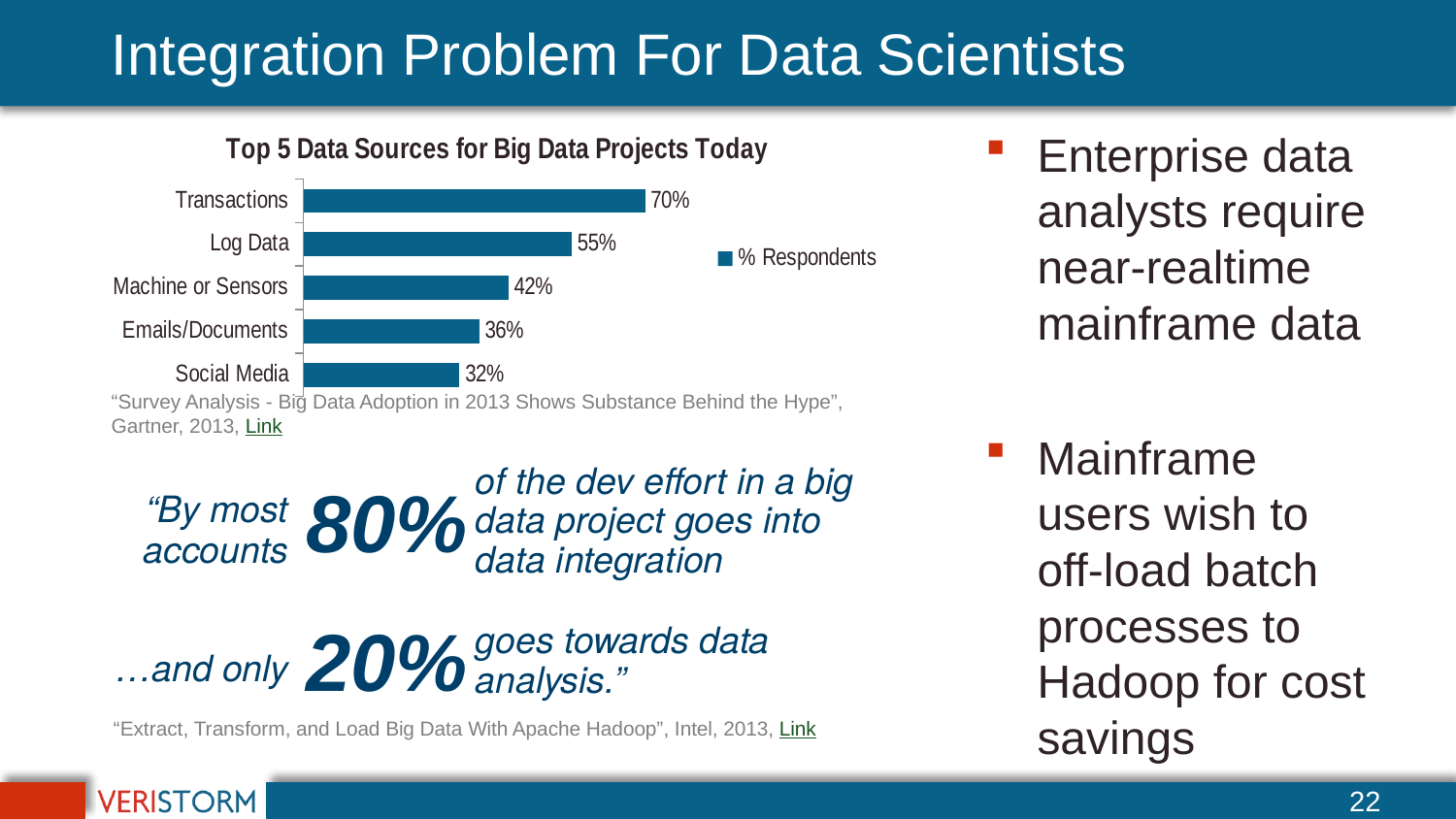

# Integration Problem For Data Scientists

### Chart: Top 5 Data Sources for Big Data Projects Today

| Category | % Respondents |
|---|---|
| Social Media | 0.32 |
| Emails/Documents | 0.36 |
| Machine or Sensors | 0.42 |
| Log Data | 0.55 |
| Transactions | 0.7 |
Enterprise data analysts require near-realtime mainframe data

Mainframe users wish to off-load batch processes to Hadoop for cost savings

“Survey Analysis - Big Data Adoption in 2013 Shows Substance Behind the Hype”, Gartner, 2013, Link
of the dev effort in a big data project goes into data integration
80%
“By most accounts
20%
goes towards data analysis.”
…and only
“Extract, Transform, and Load Big Data With Apache Hadoop”, Intel, 2013, Link
22